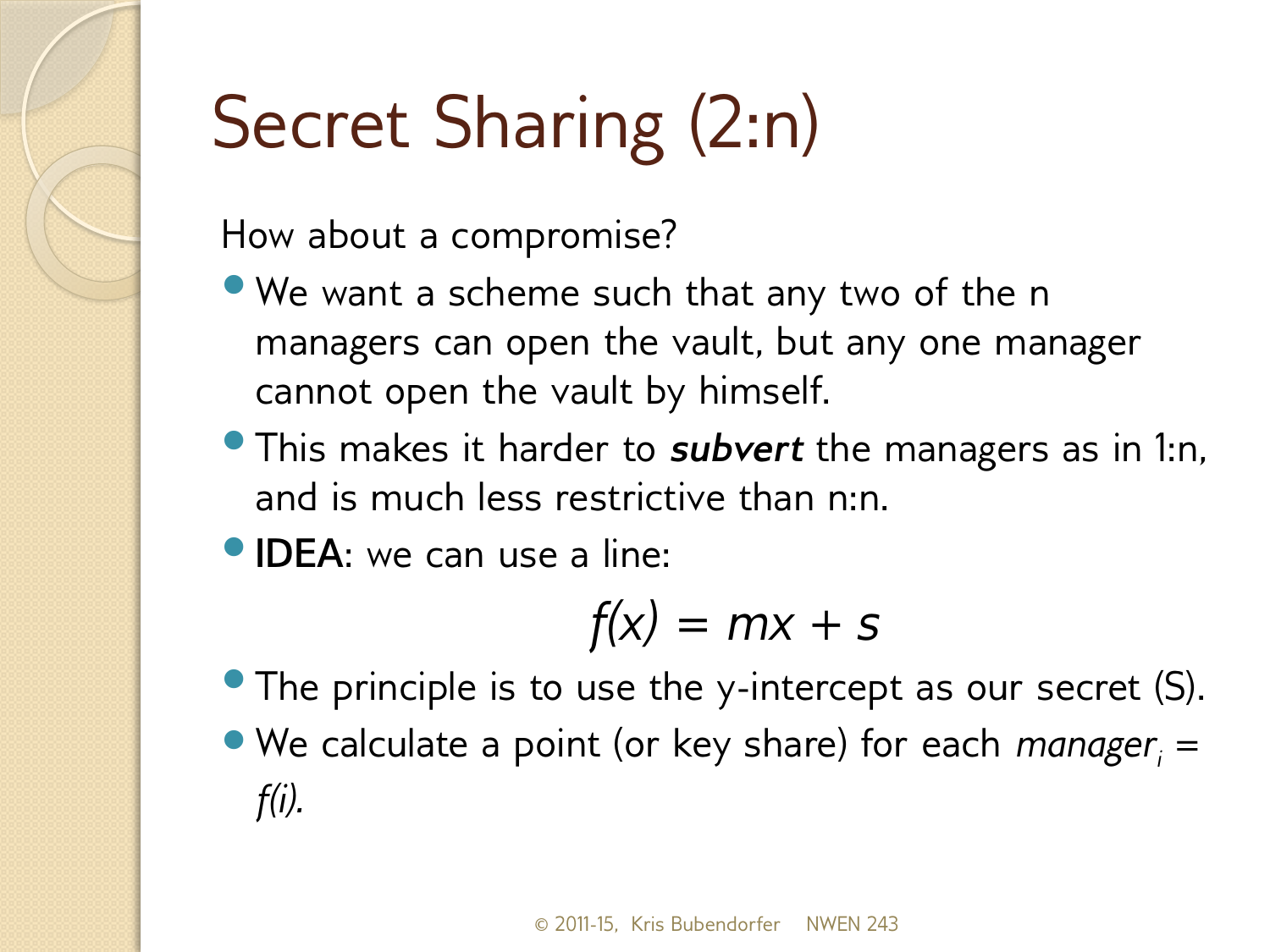

# Secret Sharing (2:n)
How about a compromise?
We want a scheme such that any two of the n managers can open the vault, but any one manager cannot open the vault by himself.
This makes it harder to subvert the managers as in 1:n, and is much less restrictive than n:n.
IDEA: we can use a line:
 f(x) = mx + s
The principle is to use the y-intercept as our secret (S).
We calculate a point (or key share) for each manageri = f(i).
© 2011-15,  Kris Bubendorfer
NWEN 243